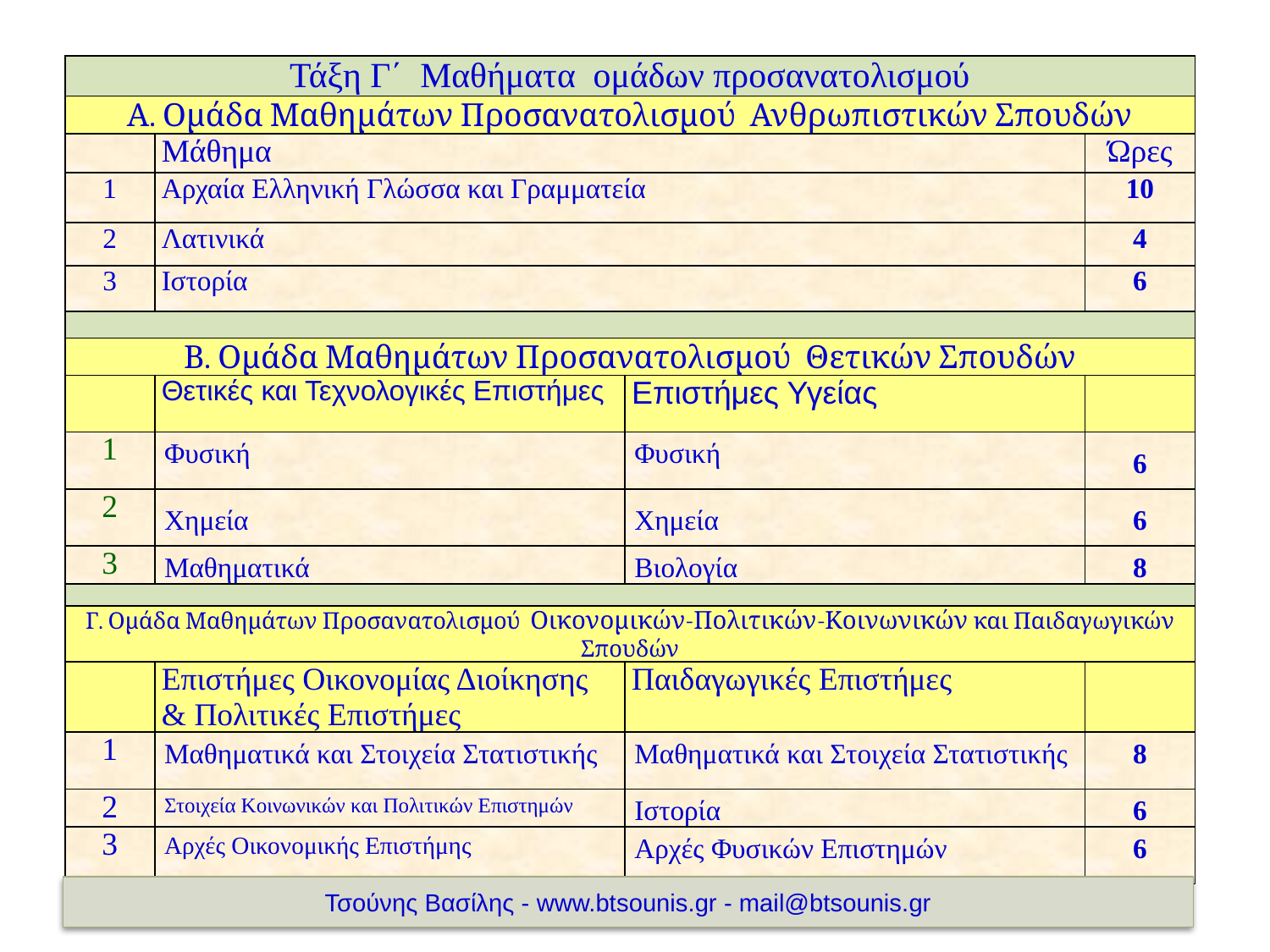

| Τάξη Γ΄ Μαθήματα ομάδων προσανατολισμού |  |  |  |
| --- | --- | --- | --- |
| Α. Ομάδα Μαθημάτων Προσανατολισμού Ανθρωπιστικών Σπουδών |  |  |  |
|  | Μάθημα |  | Ώρες |
| 1 | Αρχαία Ελληνική Γλώσσα και Γραμματεία |  | 10 |
| 2 | Λατινικά |  | 4 |
| 3 | Ιστορία |  | 6 |
|  |  |  |  |
| Β. Ομάδα Μαθημάτων Προσανατολισμού Θετικών Σπουδών |  |  |  |
|  | Θετικές και Τεχνολογικές Επιστήμες | Επιστήμες Υγείας |  |
| 1 | Φυσική | Φυσική | 6 |
| 2 | Χημεία | Χημεία | 6 |
| 3 | Μαθηματικά | Βιολογία | 8 |
|  |  |  |  |
| Γ. Ομάδα Μαθημάτων Προσανατολισμού Οικονομικών-Πολιτικών-Κοινωνικών και Παιδαγωγικών Σπουδών |  |  |  |
|  | Επιστήμες Οικονομίας Διοίκησης & Πολιτικές Επιστήμες | Παιδαγωγικές Επιστήμες |  |
| 1 | Μαθηματικά και Στοιχεία Στατιστικής | Μαθηματικά και Στοιχεία Στατιστικής | 8 |
| 2 | Στοιχεία Κοινωνικών και Πολιτικών Επιστημών | Ιστορία | 6 |
| 3 | Αρχές Οικονομικής Επιστήμης | Αρχές Φυσικών Επιστημών | 6 |
Τσούνης Βασίλης - www.btsounis.gr - mail@btsounis.gr